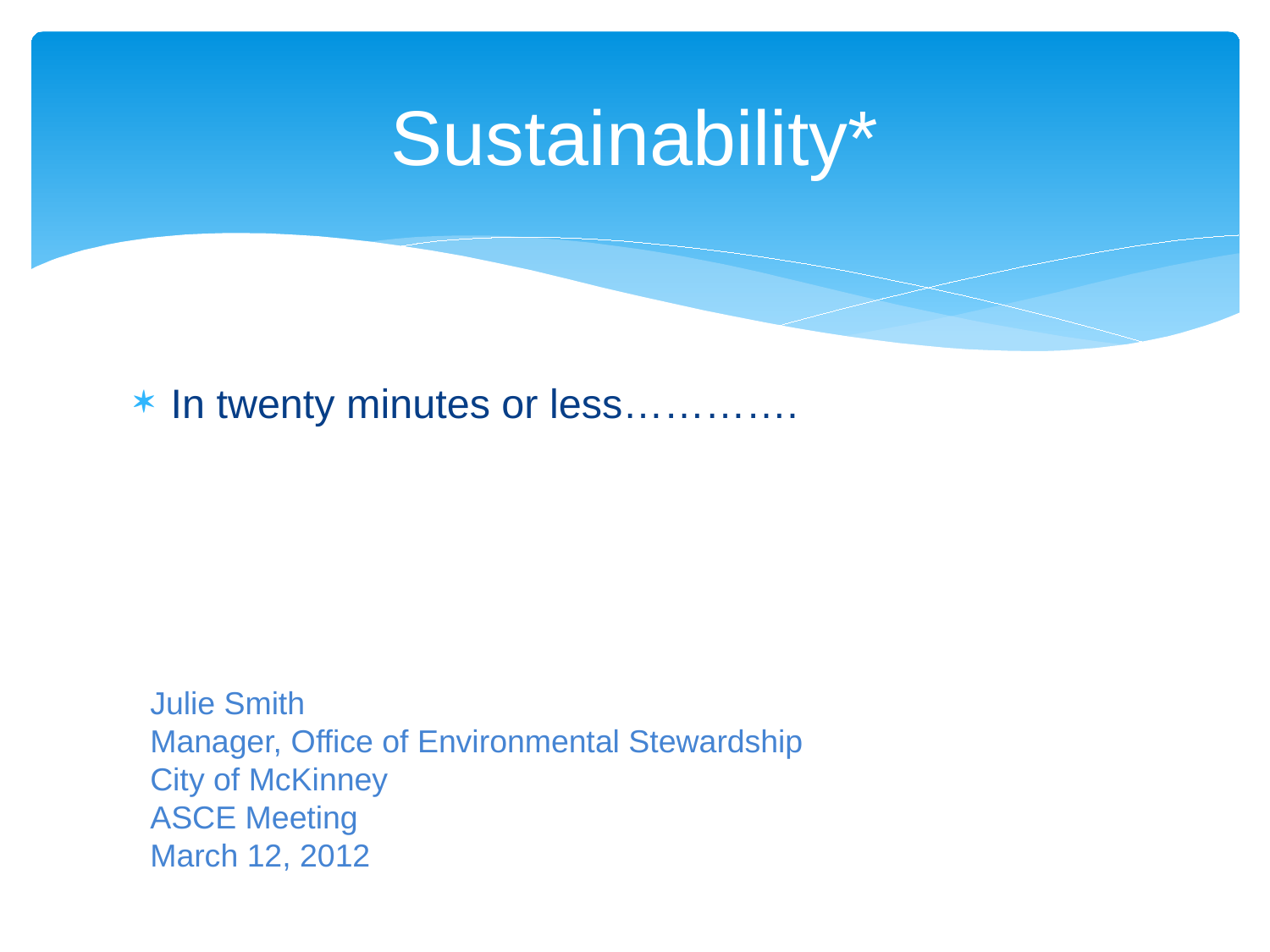

# Sustainability*
In twenty minutes or less………….
Julie Smith
Manager, Office of Environmental Stewardship
City of McKinney
ASCE Meeting
March 12, 2012